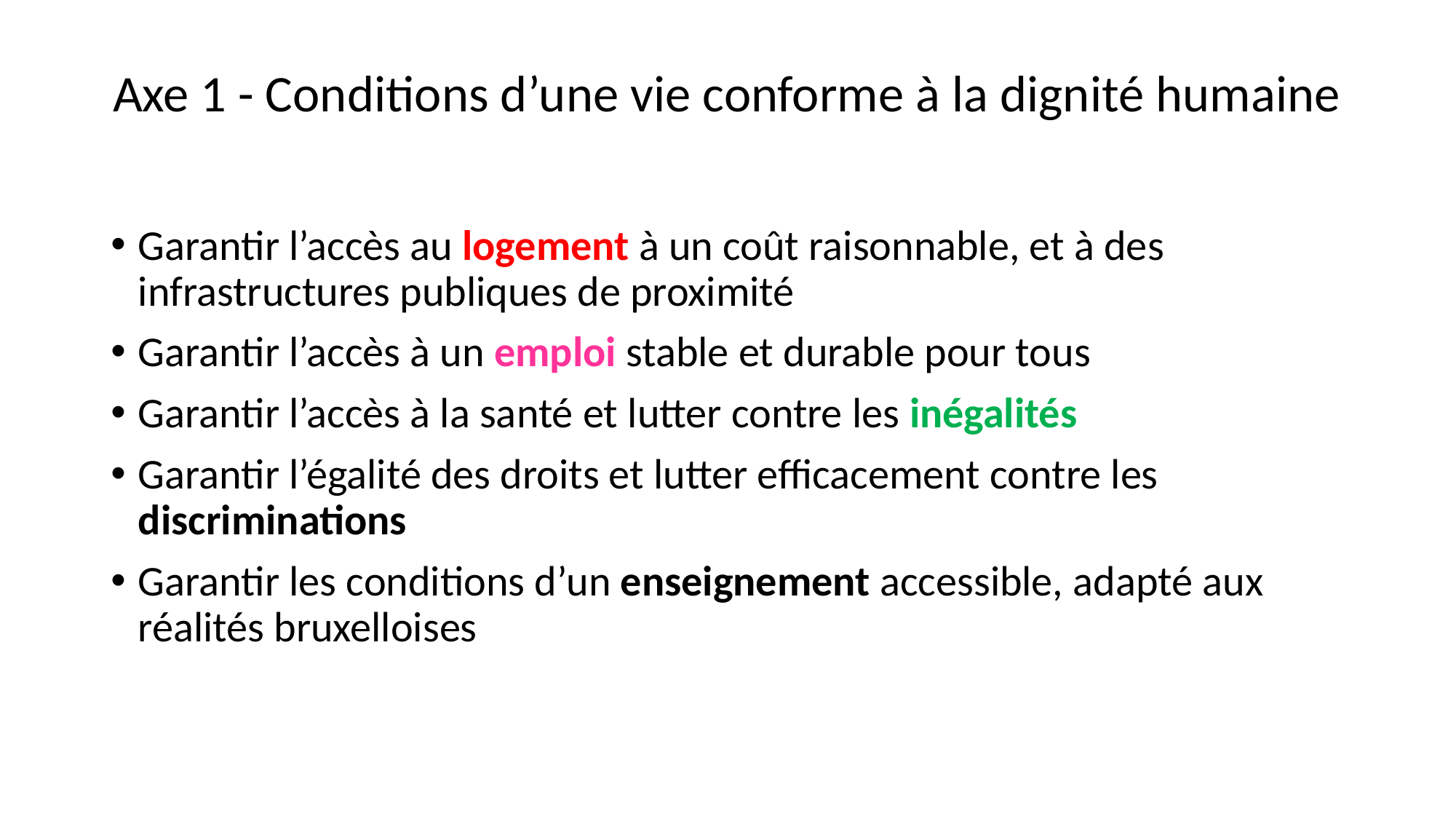

# Axe 1 - Conditions d’une vie conforme à la dignité humaine
Garantir l’accès au logement à un coût raisonnable, et à des infrastructures publiques de proximité
Garantir l’accès à un emploi stable et durable pour tous
Garantir l’accès à la santé et lutter contre les inégalités
Garantir l’égalité des droits et lutter efficacement contre les discriminations
Garantir les conditions d’un enseignement accessible, adapté aux réalités bruxelloises